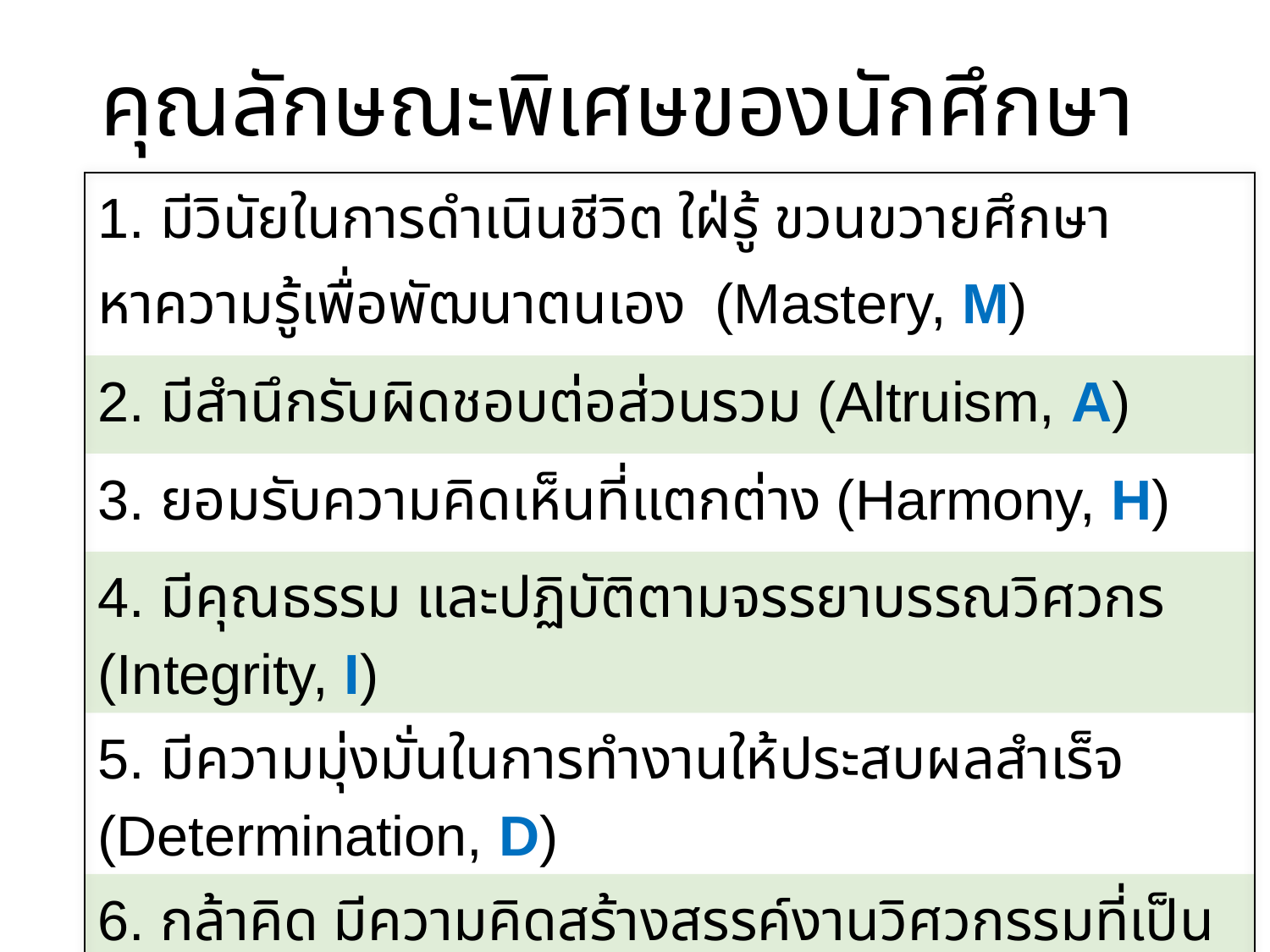

# คุณลักษณะพิเศษของนักศึกษา
| 1. มีวินัยในการดำเนินชีวิต ใฝ่รู้ ขวนขวายศึกษาหาความรู้เพื่อพัฒนาตนเอง (Mastery, M) |
| --- |
| 2. มีสำนึกรับผิดชอบต่อส่วนรวม (Altruism, A) |
| 3. ยอมรับความคิดเห็นที่แตกต่าง (Harmony, H) |
| 4. มีคุณธรรม และปฏิบัติตามจรรยาบรรณวิศวกร (Integrity, I) |
| 5. มีความมุ่งมั่นในการทำงานให้ประสบผลสำเร็จ (Determination, D) |
| 6. กล้าคิด มีความคิดสร้างสรรค์งานวิศวกรรมที่เป็นประโยชน์ต่อสังคม (Originality, O) |
| 7. มีภาวะผู้นำ (Leadership, L) |